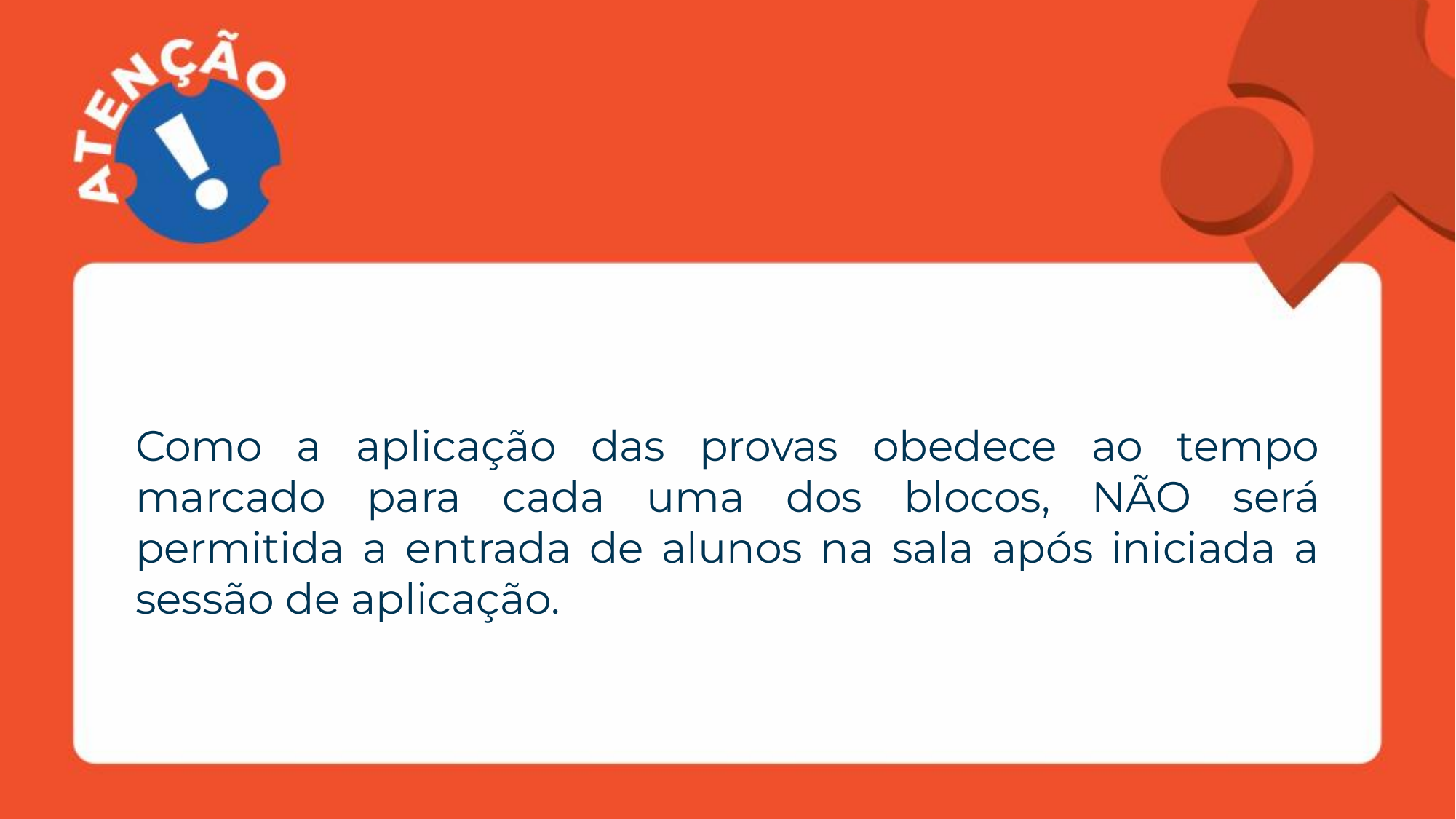

Como a aplicação das provas obedece ao tempo marcado para cada uma dos blocos, NÃO será permitida a entrada de alunos na sala após iniciada a sessão de aplicação.